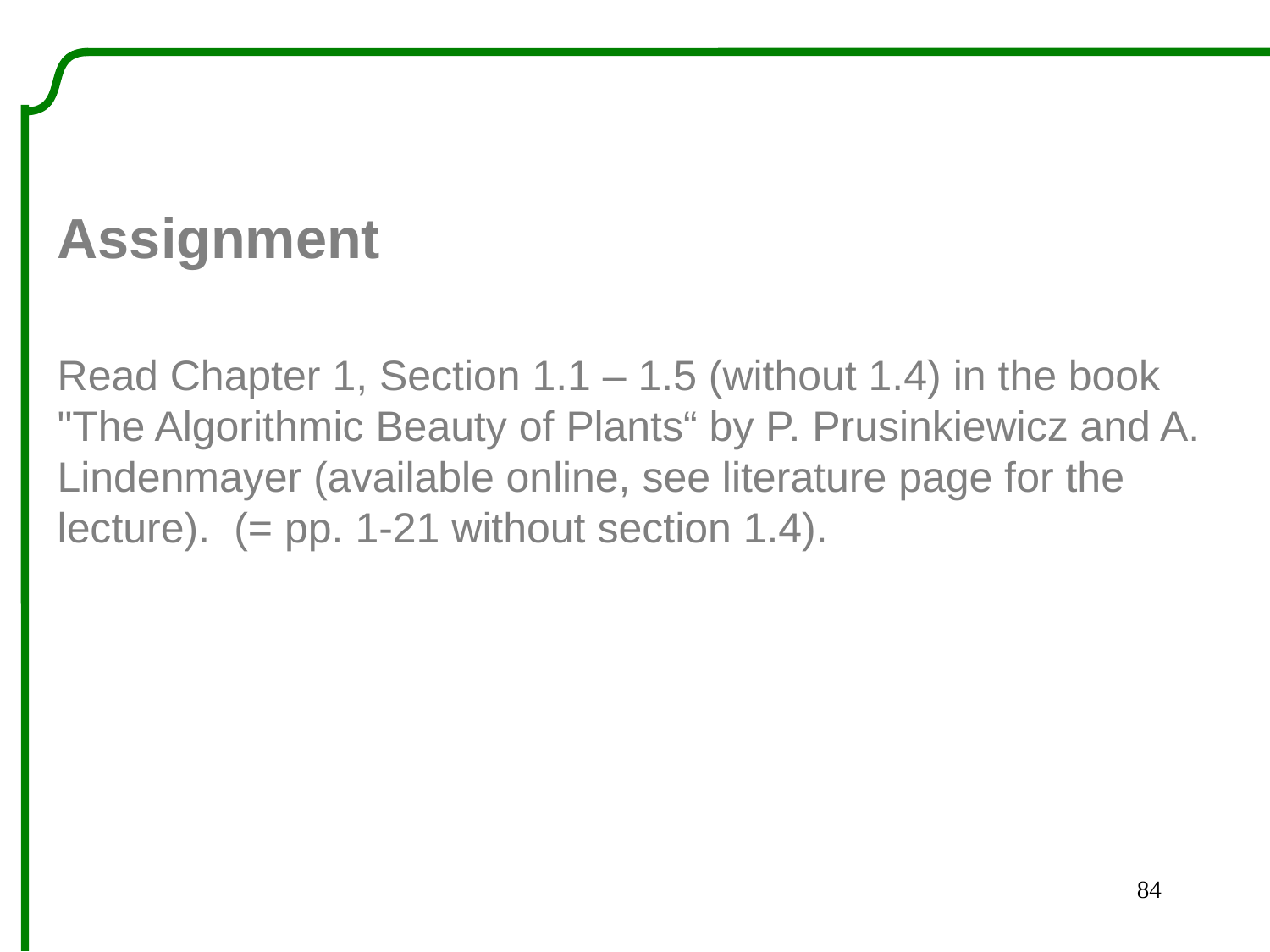

Assignment

Read Chapter 1, Section 1.1 – 1.5 (without 1.4) in the book "The Algorithmic Beauty of Plants“ by P. Prusinkiewicz and A. Lindenmayer (available online, see literature page for the lecture).  (= pp. 1-21 without section 1.4).
84